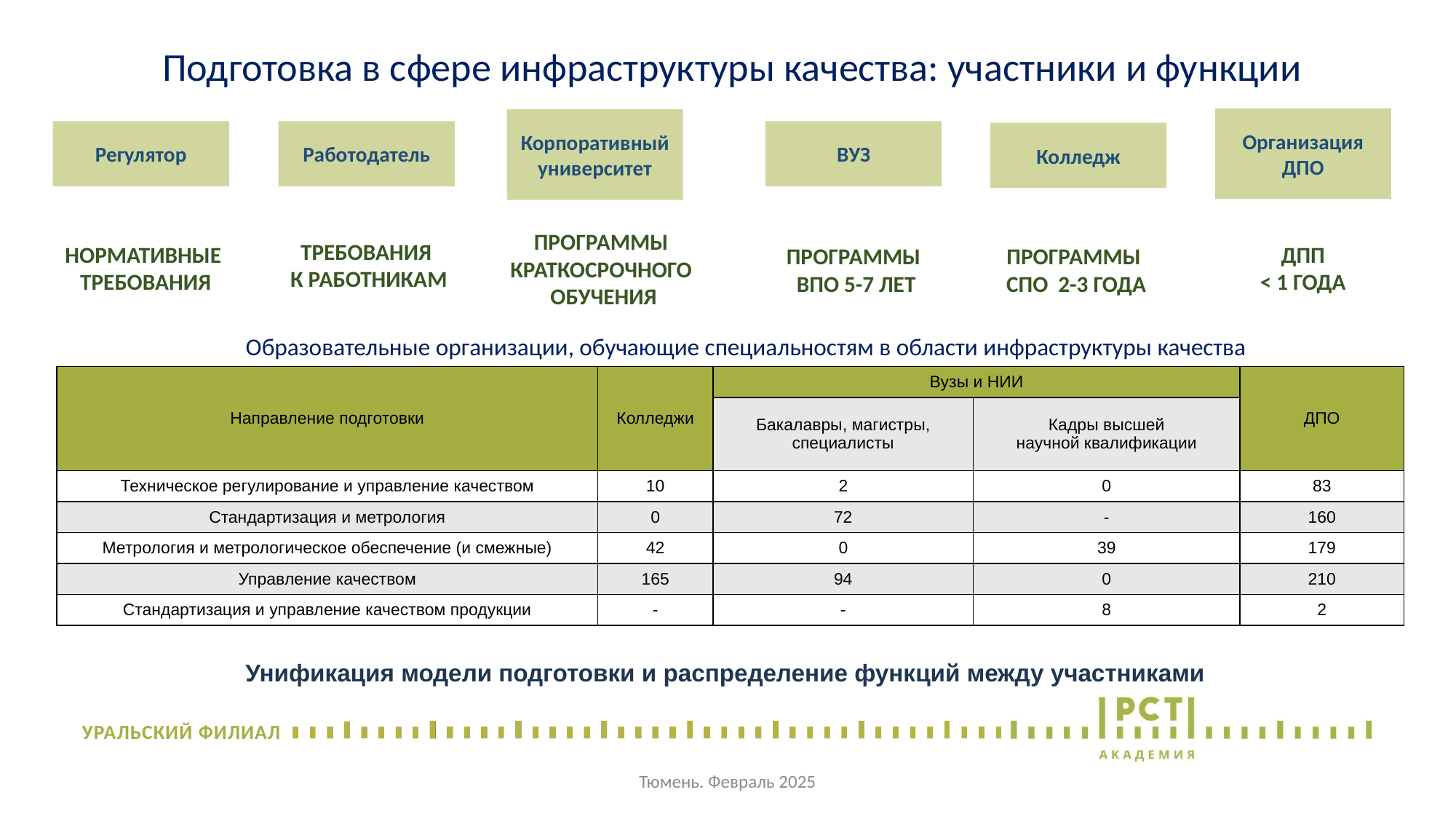

Подготовка в сфере инфраструктуры качества: участники и функции

Регулятор

Работодатель

ВУЗ

Организация ДПО

Корпоративный университет

Колледж

ПРОГРАММЫ
КРАТКОСРОЧНОГО
ОБУЧЕНИЯ
  ТРЕБОВАНИЯ
К РАБОТНИКАМ
НОРМАТИВНЫЕ
 ТРЕБОВАНИЯ
ДПП
< 1 ГОДА
ПРОГРАММЫ
 ВПО 5-7 ЛЕТ
ПРОГРАММЫ
СПО  2-3 ГОДА
Образовательные организации, обучающие специальностям в области инфраструктуры качества
| Направление подготовки | Колледжи | Вузы и НИИ |  | ДПО |
| --- | --- | --- | --- | --- |
|  |  | Бакалавры, магистры, специалисты | Кадры высшей научной квалификации |  |
| Техническое регулирование и управление качеством | 10 | 2 | 0 | 83 |
| Стандартизация и метрология | 0 | 72 | - | 160 |
| Метрология и метрологическое обеспечение (и смежные) | 42 | 0 | 39 | 179 |
| Управление качеством | 165 | 94 | 0 | 210 |
| Стандартизация и управление качеством продукции | - | - | 8 | 2 |
Унификация модели подготовки и распределение функций между участниками
Тюмень. Февраль 2025